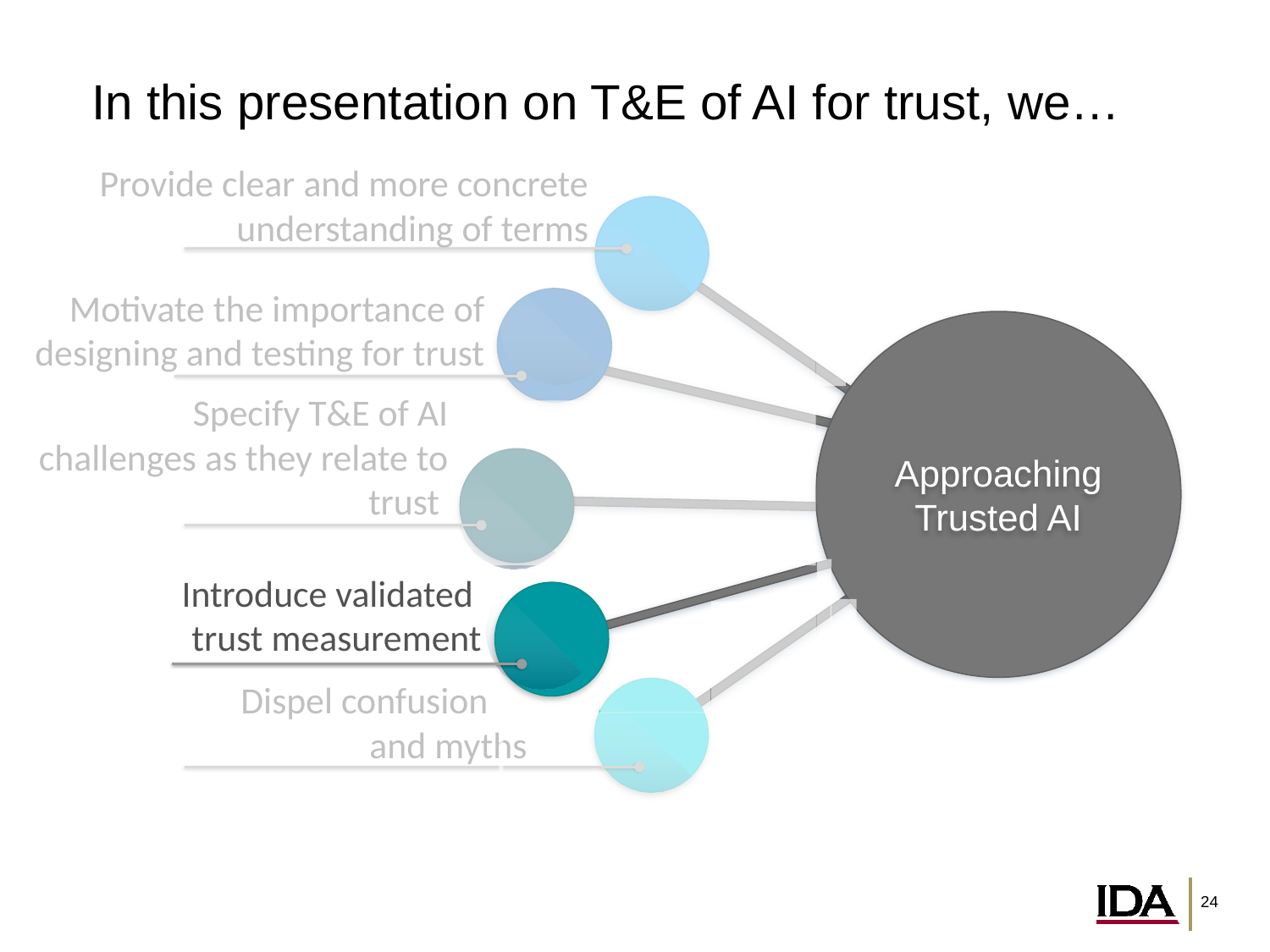

# In this presentation on T&E of AI for trust, we…

Provide clear and more concrete understanding of terms

Motivate the importance of designing and testing for trust

Specify T&E of AI challenges as they relate to trust
Approaching
Trusted AI

    Introduce validated
trust measurement

           Dispel confusion
and myths